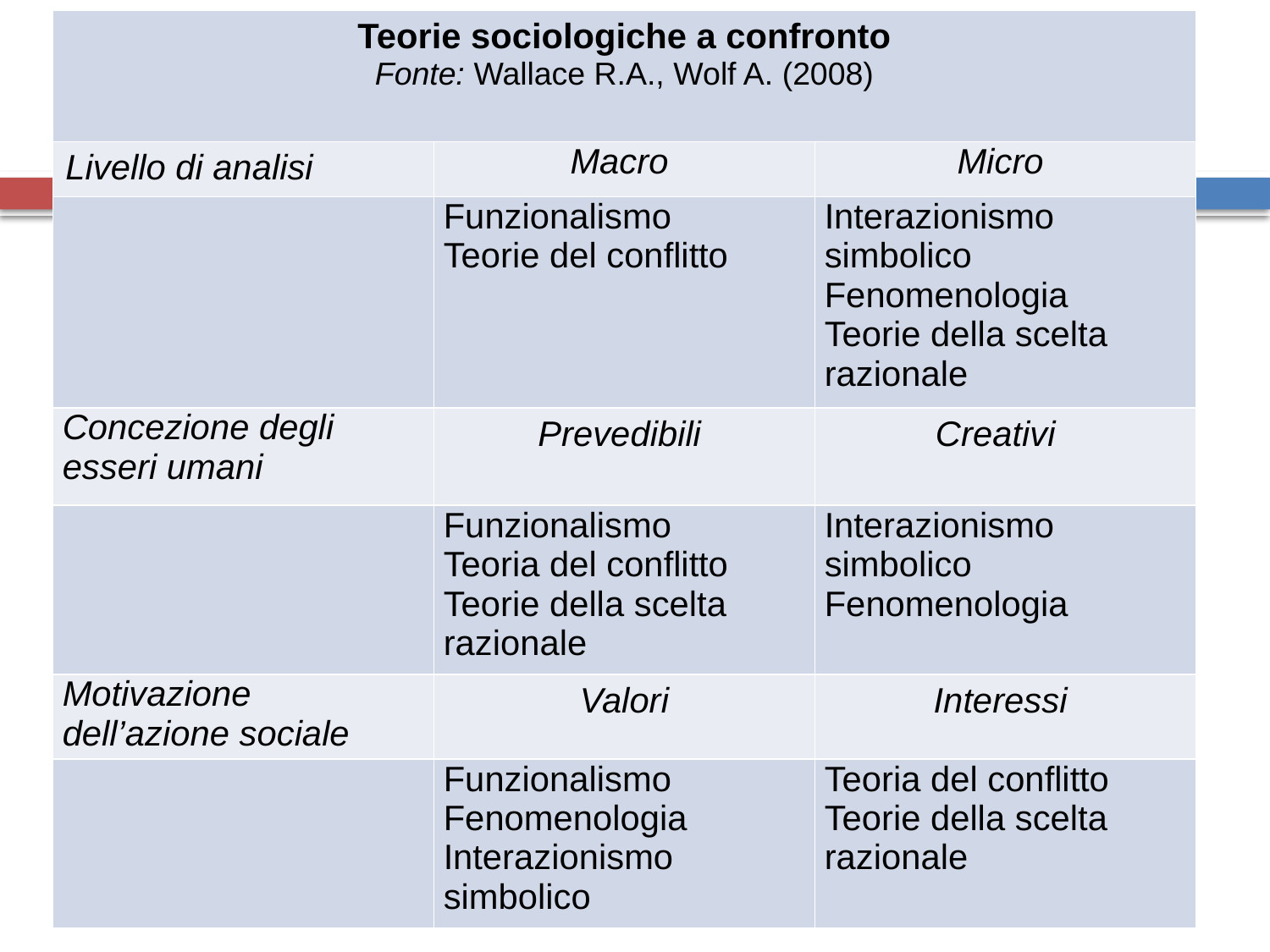

| Teorie sociologiche a confronto Fonte: Wallace R.A., Wolf A. (2008) |  |  |
| --- | --- | --- |
| Livello di analisi | Macro | Micro |
|  | Funzionalismo Teorie del conflitto | Interazionismo simbolico Fenomenologia Teorie della scelta razionale |
| Concezione degli esseri umani | Prevedibili | Creativi |
|  | Funzionalismo Teoria del conflitto Teorie della scelta razionale | Interazionismo simbolico Fenomenologia |
| Motivazione dell’azione sociale | Valori | Interessi |
|  | Funzionalismo Fenomenologia Interazionismo simbolico | Teoria del conflitto Teorie della scelta razionale |